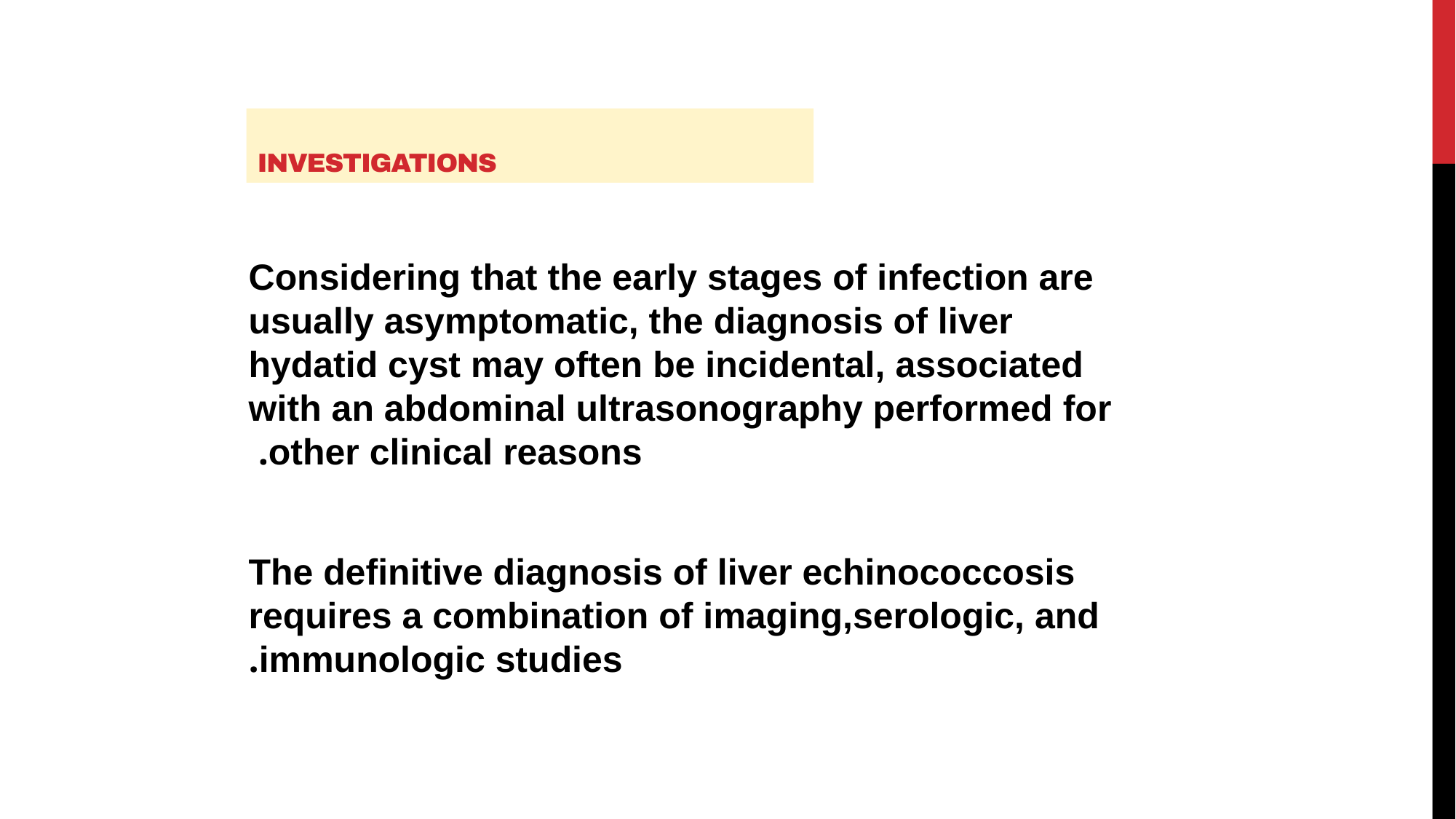

# Investigations

Considering that the early stages of infection are usually asymptomatic, the diagnosis of liver hydatid cyst may often be incidental, associated with an abdominal ultrasonography performed for other clinical reasons.

The definitive diagnosis of liver echinococcosis requires a combination of imaging,serologic, and immunologic studies.